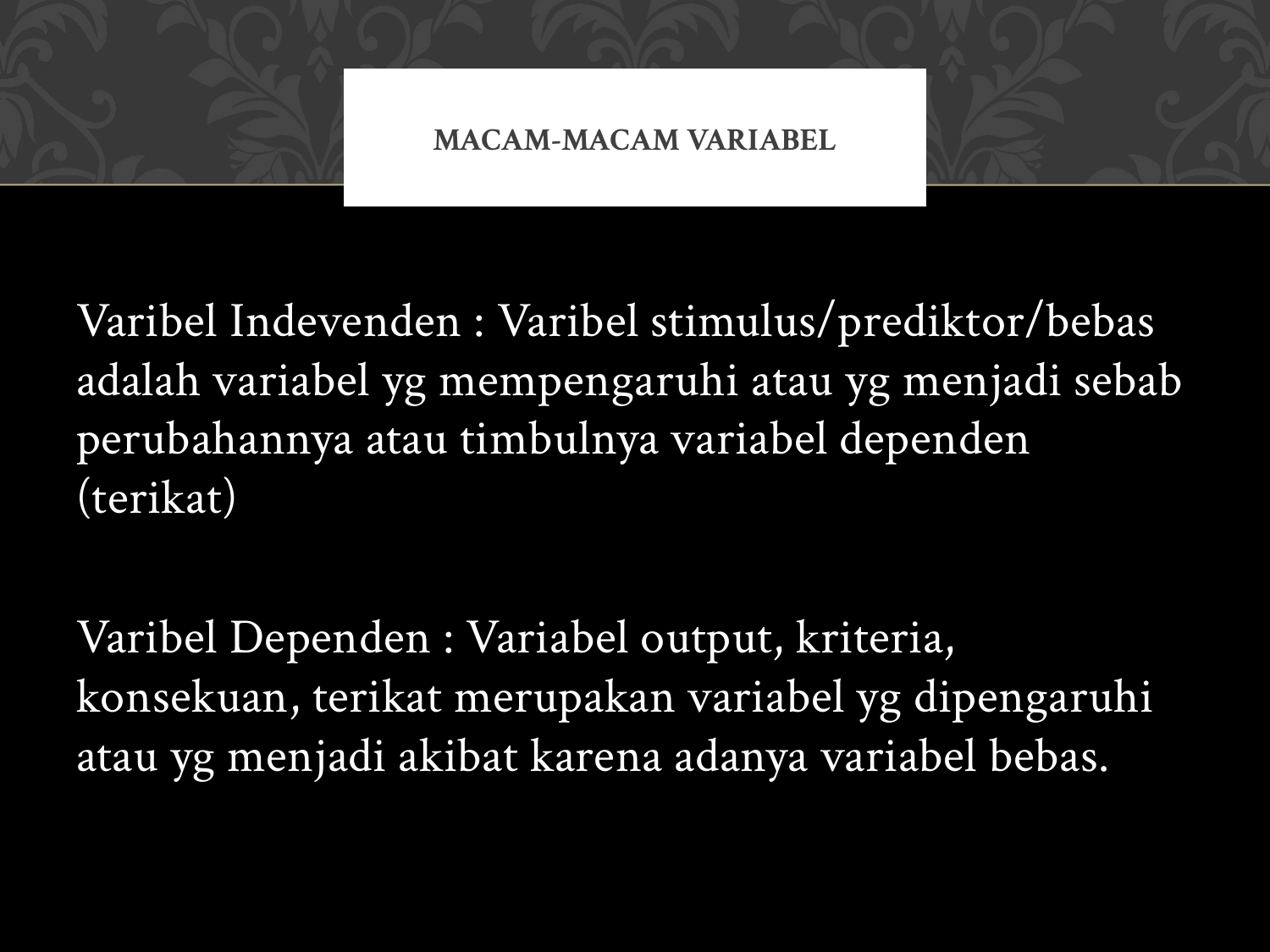

# Macam-macam variabel
Varibel Indevenden : Varibel stimulus/prediktor/bebas adalah variabel yg mempengaruhi atau yg menjadi sebab perubahannya atau timbulnya variabel dependen (terikat)

Varibel Dependen : Variabel output, kriteria, konsekuan, terikat merupakan variabel yg dipengaruhi atau yg menjadi akibat karena adanya variabel bebas.